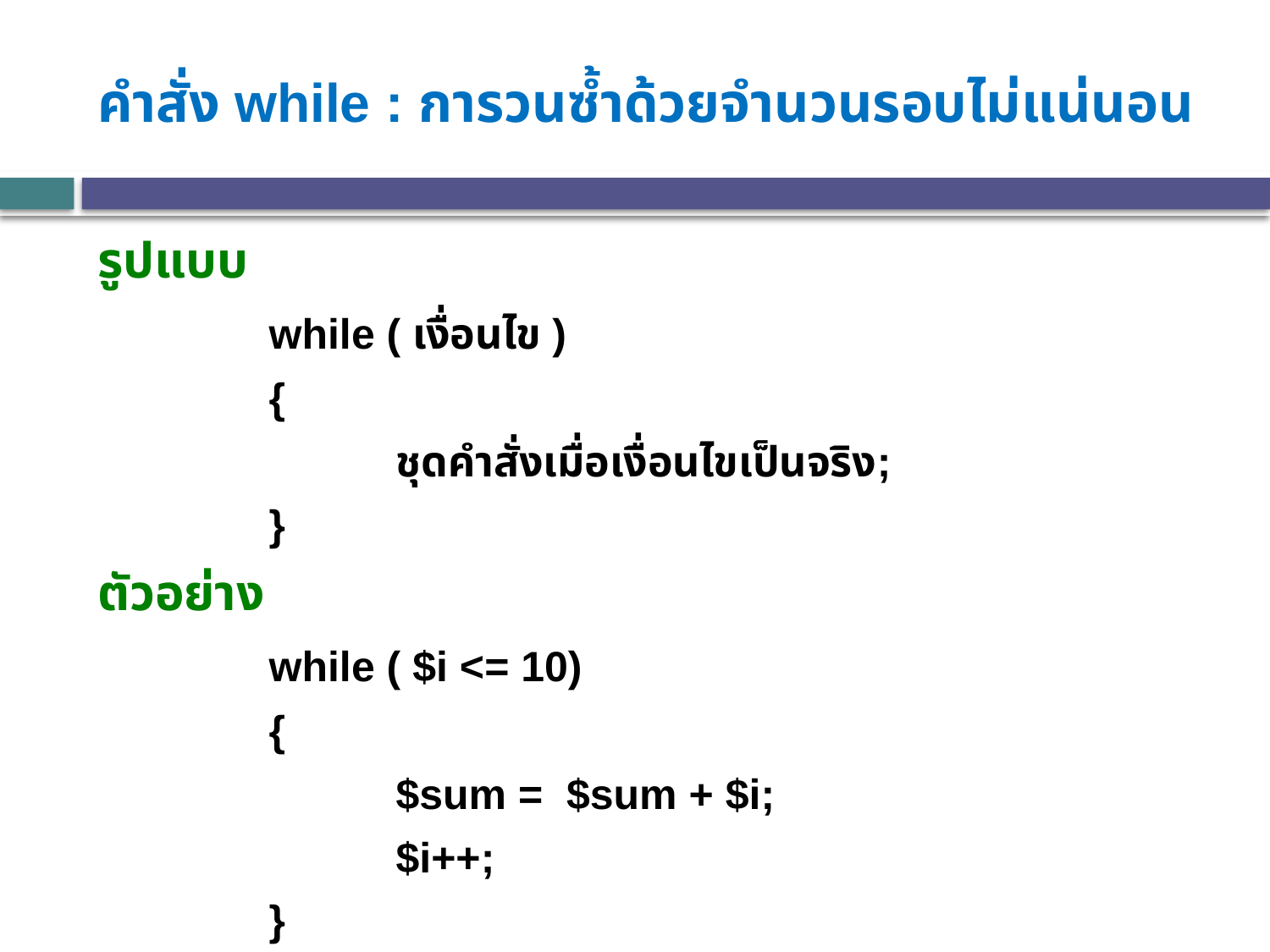

# คำสั่ง while : การวนซ้ำด้วยจำนวนรอบไม่แน่นอน
รูปแบบ
		while ( เงื่อนไข )
		{
			ชุดคำสั่งเมื่อเงื่อนไขเป็นจริง;
		}
ตัวอย่าง
		while ( $i <= 10)
		{
			$sum =  $sum + $i;
			$i++;
		}